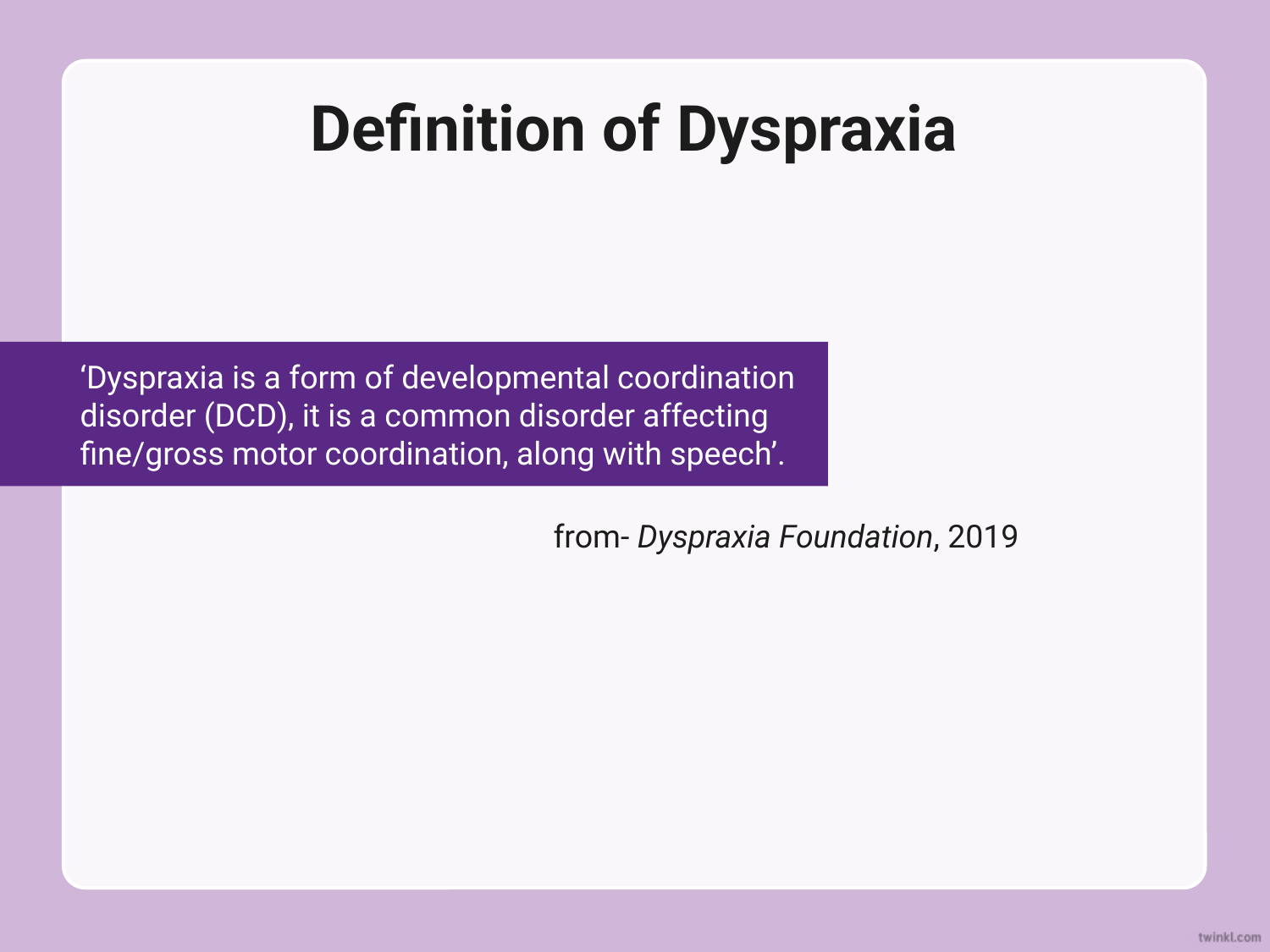

# Definition of Dyspraxia
‘Dyspraxia is a form of developmental coordination disorder (DCD), it is a common disorder affecting fine/gross motor coordination, along with speech’.
from- Dyspraxia Foundation, 2019